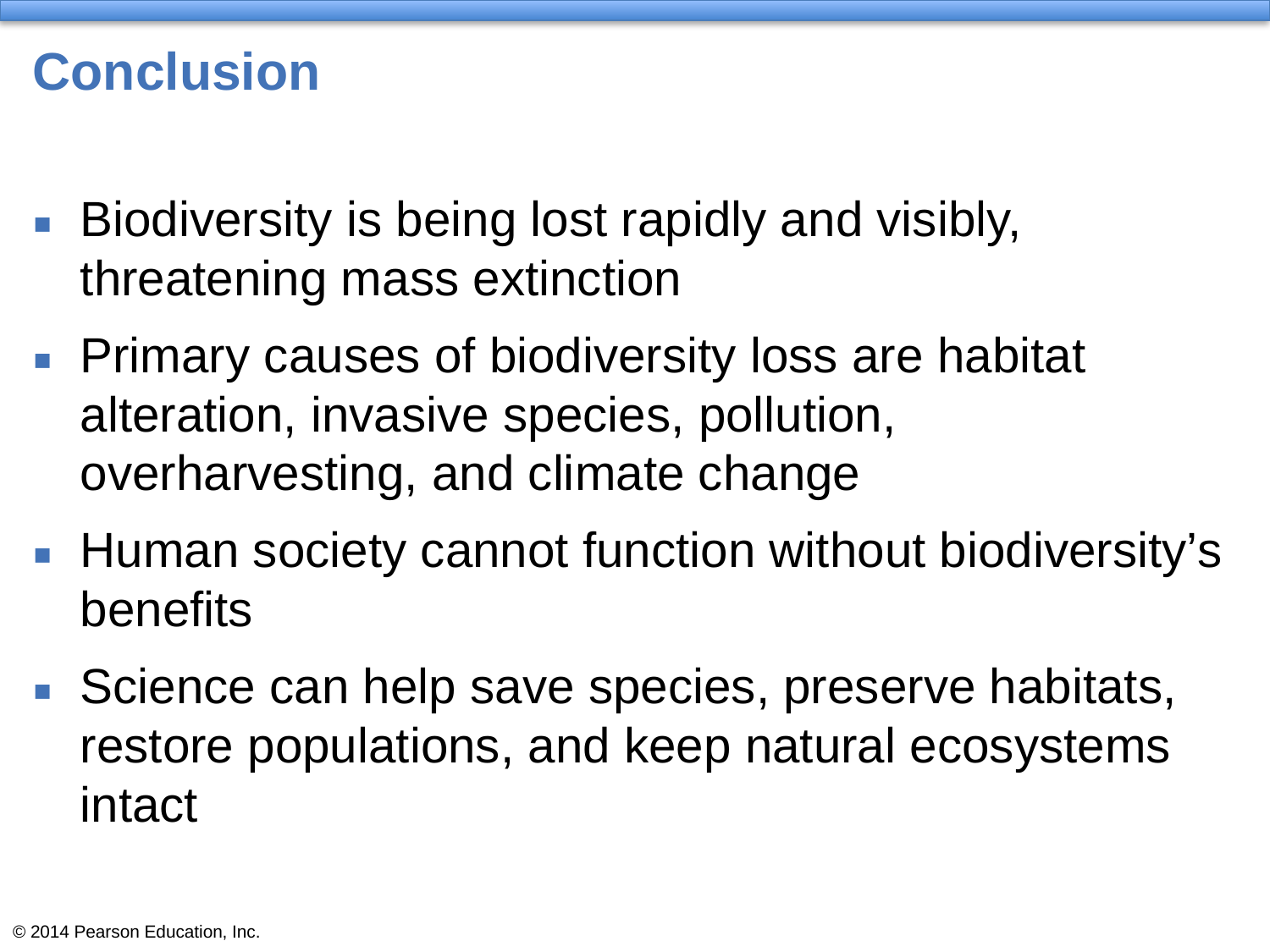

# Conclusion
Biodiversity is being lost rapidly and visibly, threatening mass extinction
Primary causes of biodiversity loss are habitat alteration, invasive species, pollution, overharvesting, and climate change
Human society cannot function without biodiversity’s benefits
Science can help save species, preserve habitats, restore populations, and keep natural ecosystems intact